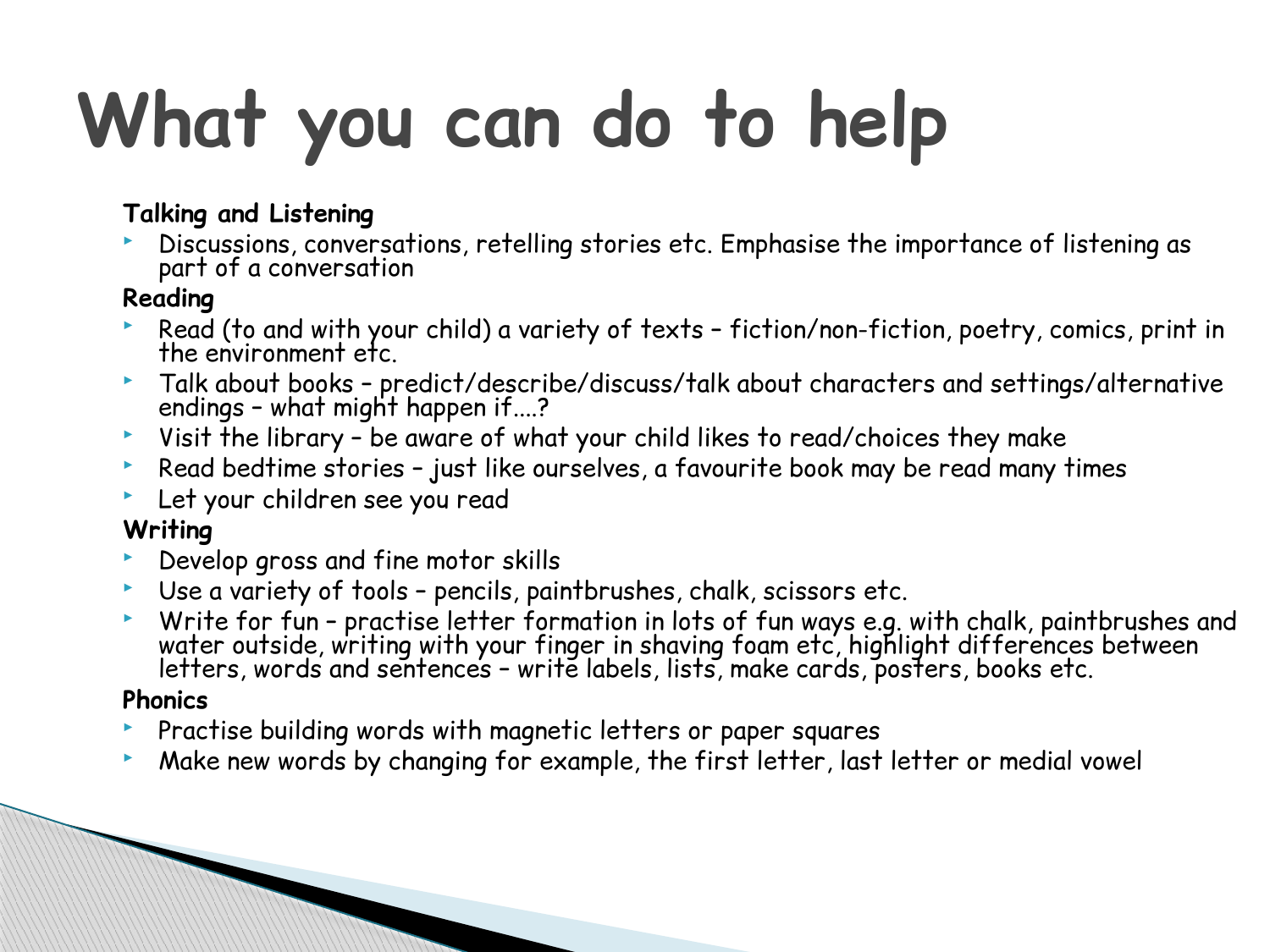

# What you can do to help
Talking and Listening
Discussions, conversations, retelling stories etc. Emphasise the importance of listening as part of a conversation
Reading
Read (to and with your child) a variety of texts – fiction/non-fiction, poetry, comics, print in the environment etc.
Talk about books – predict/describe/discuss/talk about characters and settings/alternative endings – what might happen if....?
Visit the library – be aware of what your child likes to read/choices they make
Read bedtime stories – just like ourselves, a favourite book may be read many times
Let your children see you read
Writing
Develop gross and fine motor skills
Use a variety of tools – pencils, paintbrushes, chalk, scissors etc.
Write for fun – practise letter formation in lots of fun ways e.g. with chalk, paintbrushes and water outside, writing with your finger in shaving foam etc, highlight differences between letters, words and sentences – write labels, lists, make cards, posters, books etc.
Phonics
Practise building words with magnetic letters or paper squares
Make new words by changing for example, the first letter, last letter or medial vowel